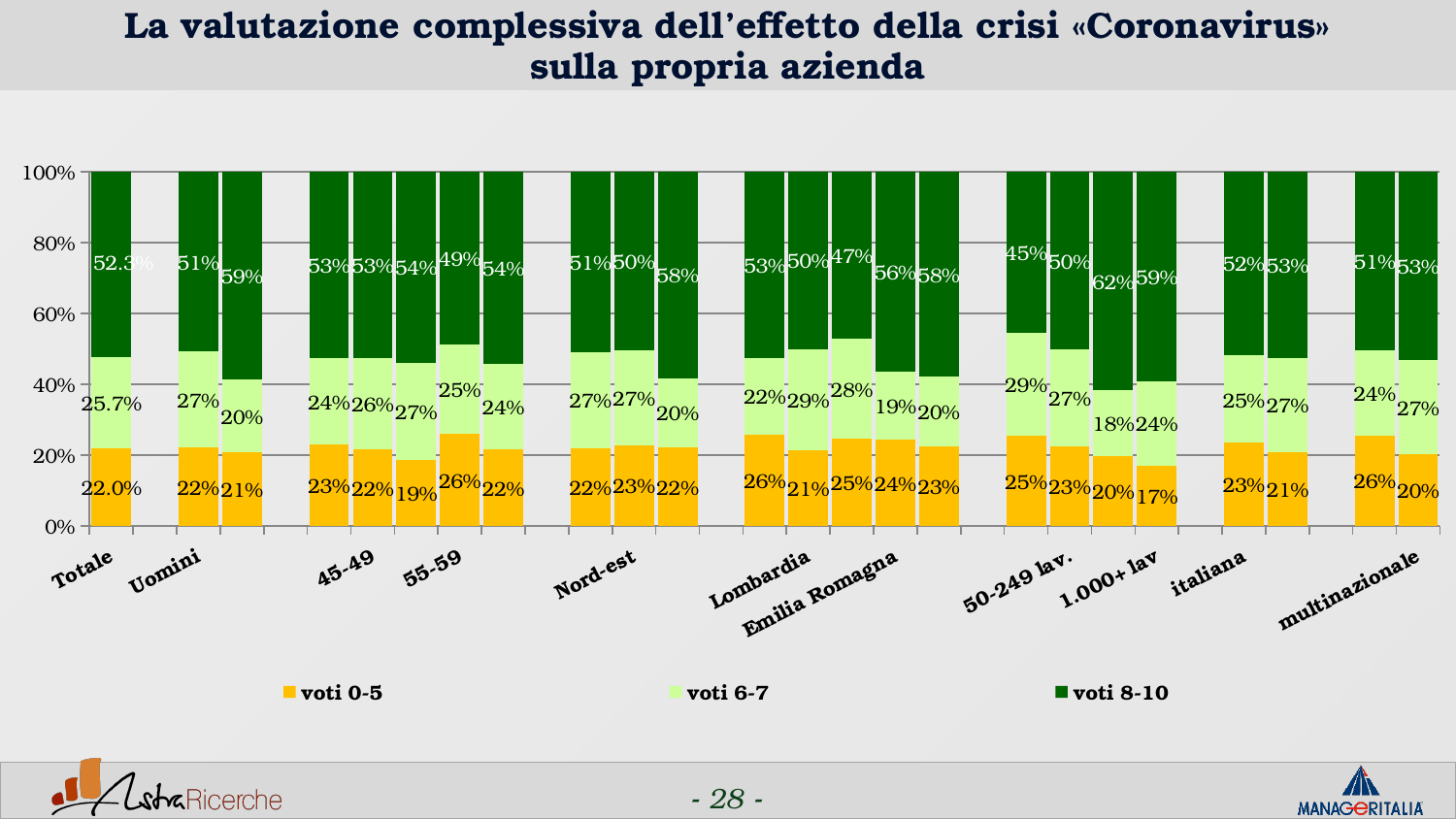

# La valutazione complessiva dell’effetto della crisi «Coronavirus» sulla propria azienda

### Chart

| Category | voti 0-5 | voti 6-7 | voti 8-10 |
|---|---|---|---|
| Totale | 0.22039999999999998 | 0.2569 | 0.5227 |
|  | None | None | None |
| Uomini | 0.2232 | 0.2688 | 0.508 |
| Donne | 0.2082 | 0.2045 | 0.5874 |
|  | None | None | None |
| <44 | 0.22920000000000001 | 0.24480000000000002 | 0.526 |
| 45-49 | 0.21600000000000003 | 0.25780000000000003 | 0.5261 |
| 50-54 | 0.18760000000000002 | 0.2732 | 0.5392 |
| 55-59 | 0.2605 | 0.2521 | 0.4874 |
| 60+ | 0.21539999999999998 | 0.24100000000000002 | 0.5436 |
|  | None | None | None |
| Nord-ovest | 0.21969999999999998 | 0.2718 | 0.5085000000000001 |
| Nord-est | 0.2284 | 0.2672 | 0.5043 |
| Centro/Sud | 0.2214 | 0.1956 | 0.583 |
|  | None | None | None |
| Piemonte | 0.2586 | 0.2155 | 0.5259 |
| Lombardia | 0.21239999999999998 | 0.2857 | 0.5019 |
| Veneto | 0.24530000000000002 | 0.28300000000000003 | 0.4717 |
| Emilia Romagna | 0.2447 | 0.19149999999999998 | 0.5638000000000001 |
| Lazio | 0.2256 | 0.1955 | 0.5789 |
|  | None | None | None |
| 1-50 lav. | 0.25370000000000004 | 0.2918 | 0.4545 |
| 50-249 lav. | 0.2255 | 0.2723 | 0.5021 |
| 250-999 lav. | 0.1985 | 0.1838 | 0.6175999999999999 |
| 1.000+ lav | 0.16879999999999998 | 0.24050000000000002 | 0.5907 |
|  | None | None | None |
| italiana | 0.2349 | 0.24600000000000002 | 0.519 |
| estera | 0.20920000000000002 | 0.2652 | 0.5255 |
|  | None | None | None |
| nazionale | 0.2555 | 0.2395 | 0.505 |
| multinazionale | 0.20190000000000002 | 0.266 | 0.5321 |